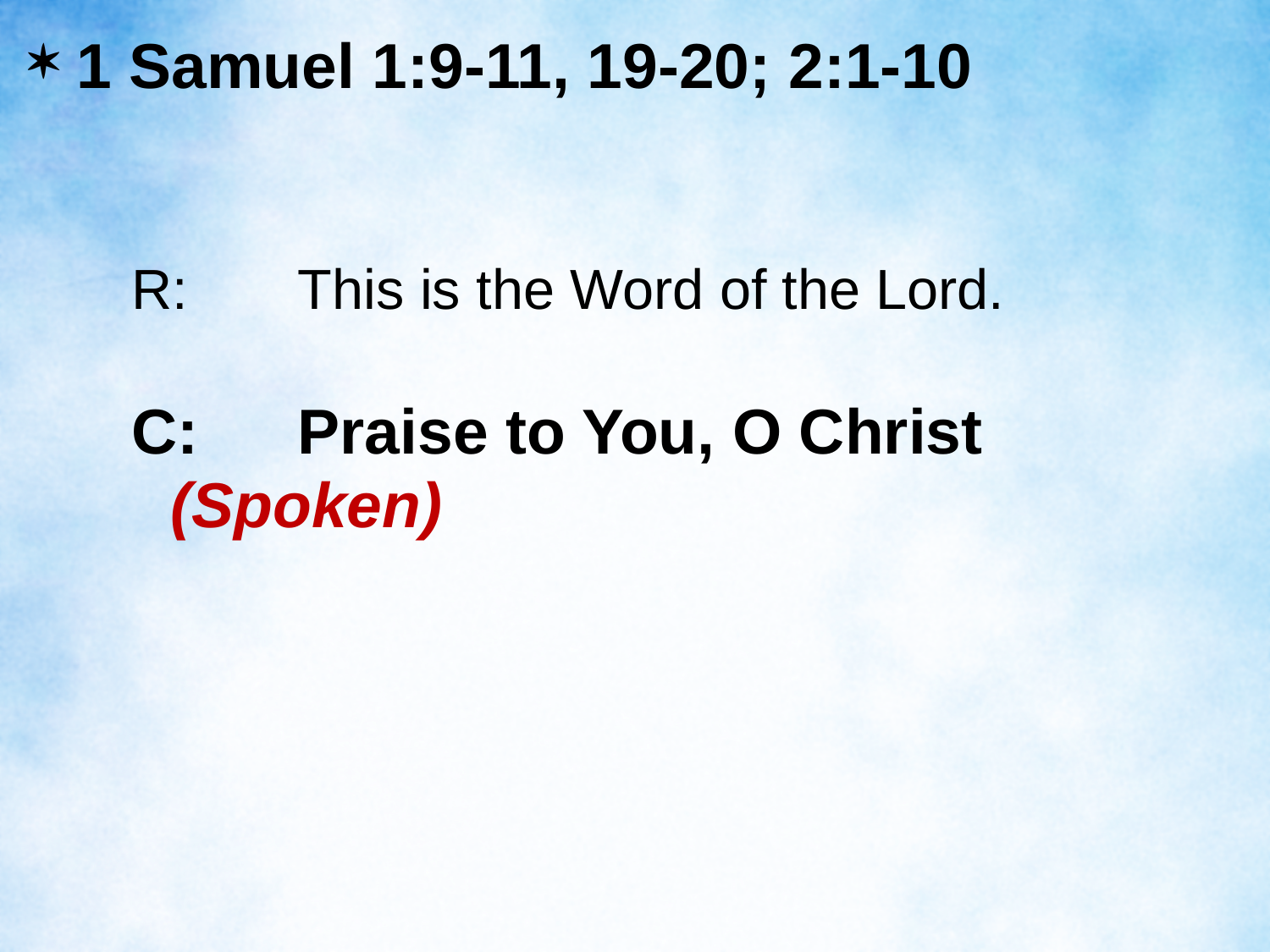

1 Samuel 1:9-11, 19-20; 2:1-10

R:	This is the Word of the Lord.

C:	Praise to You, O Christ (Spoken)
|  |
| --- |